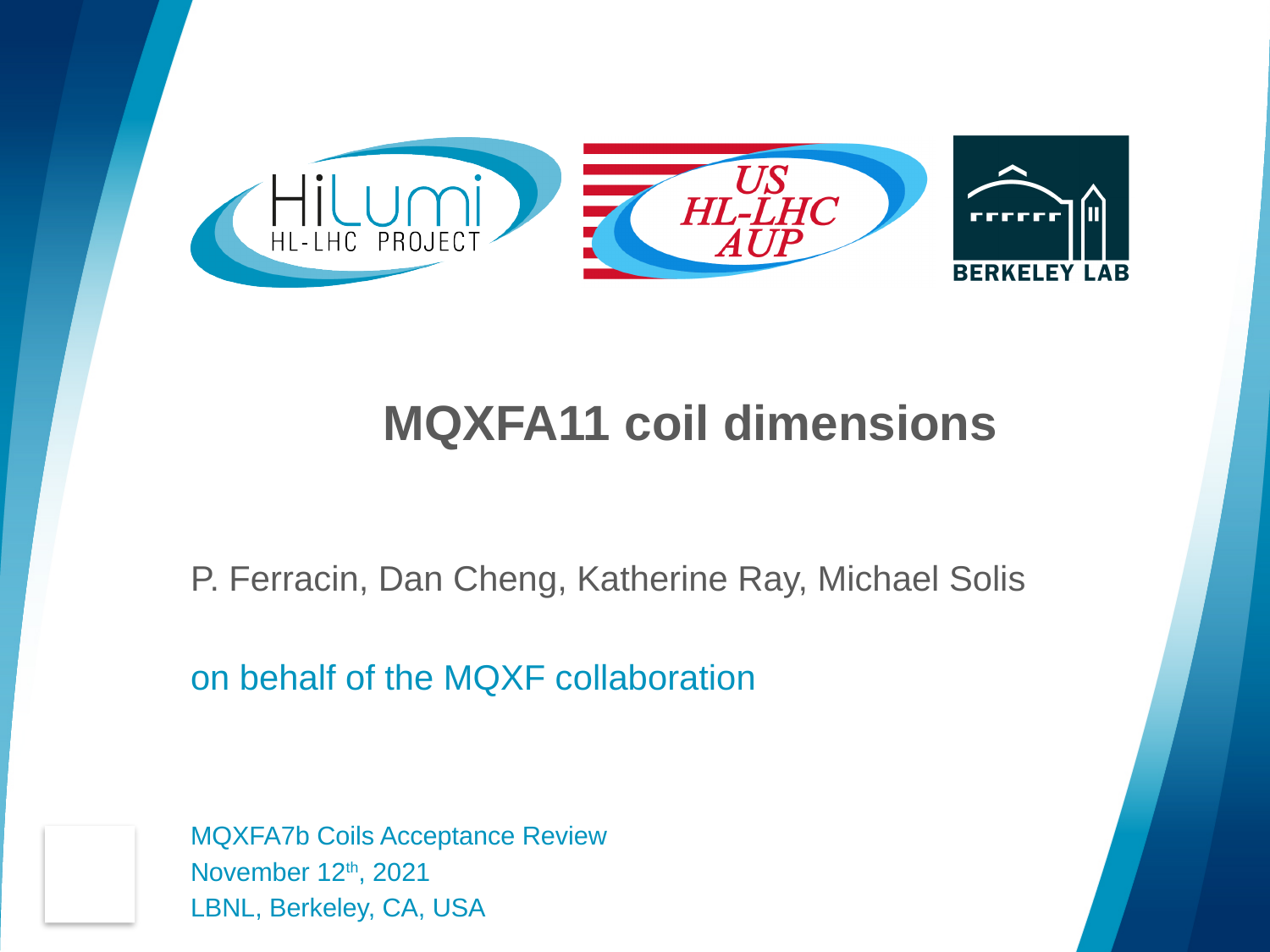

# MQXFA11 coil dimensions
P. Ferracin, Dan Cheng, Katherine Ray, Michael Solis

on behalf of the MQXF collaboration

MQXFA7b Coils Acceptance Review
November 12th, 2021
LBNL, Berkeley, CA, USA